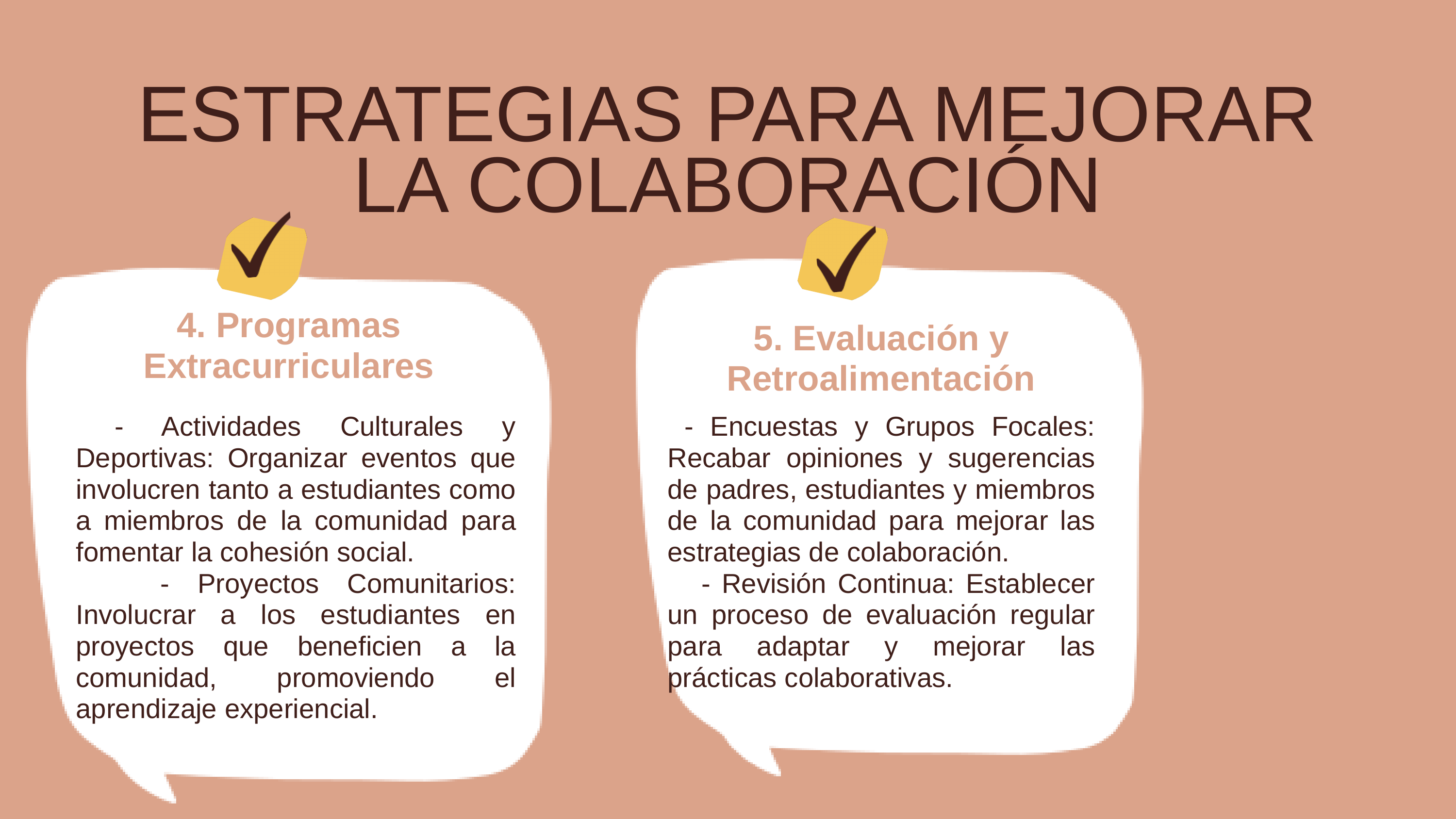

ESTRATEGIAS PARA MEJORAR LA COLABORACIÓN

4. Programas Extracurriculares
5. Evaluación y Retroalimentación
 - Actividades Culturales y Deportivas: Organizar eventos que involucren tanto a estudiantes como a miembros de la comunidad para fomentar la cohesión social.
   - Proyectos Comunitarios: Involucrar a los estudiantes en proyectos que beneficien a la comunidad, promoviendo el aprendizaje experiencial.
 - Encuestas y Grupos Focales: Recabar opiniones y sugerencias de padres, estudiantes y miembros de la comunidad para mejorar las estrategias de colaboración.
   - Revisión Continua: Establecer un proceso de evaluación regular para adaptar y mejorar las prácticas colaborativas.